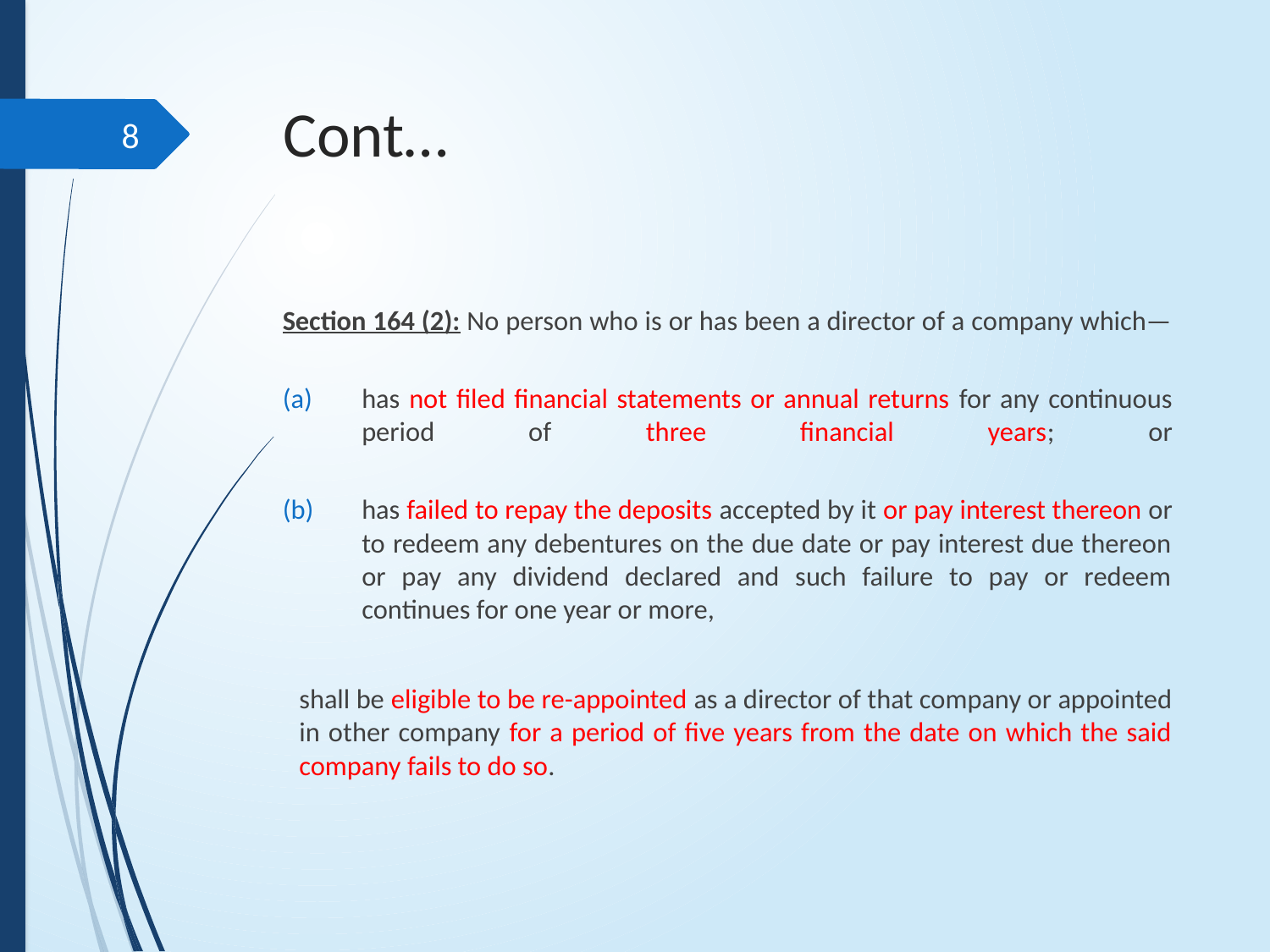

# Cont…
8
Section 164 (2): No person who is or has been a director of a company which—
has not filed financial statements or annual returns for any continuous period of three financial years; or
has failed to repay the deposits accepted by it or pay interest thereon or to redeem any debentures on the due date or pay interest due thereon or pay any dividend declared and such failure to pay or redeem continues for one year or more,

shall be eligible to be re-appointed as a director of that company or appointed in other company for a period of five years from the date on which the said company fails to do so.